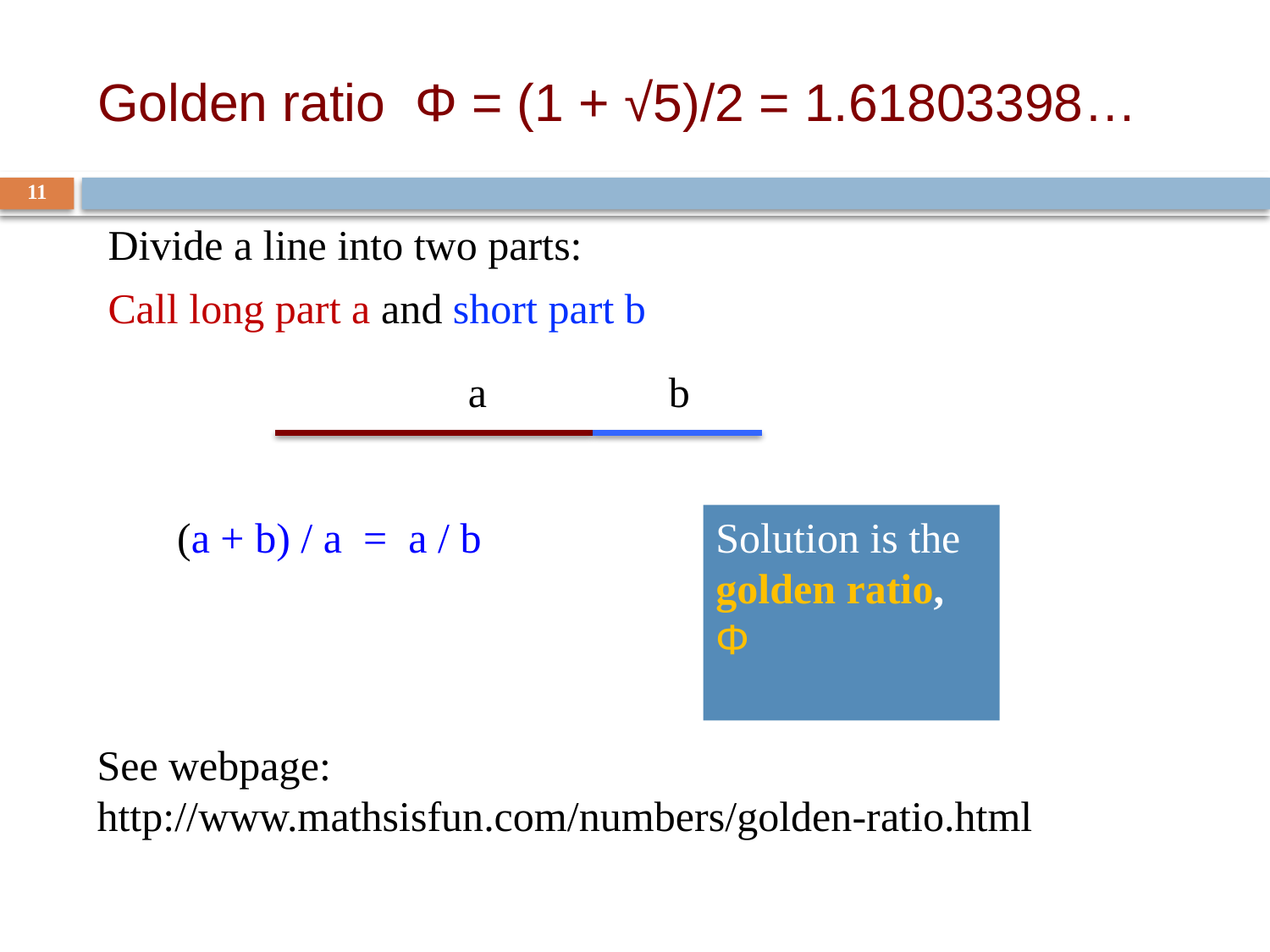

# Golden ratio  Φ = (1 + √5)/2 = 1.61803398…
11
Divide a line into two parts:
Call long part a and short part b

a
b
(a + b) / a  =  a / b
Solution is the
golden ratio, Φ

See webpage:
http://www.mathsisfun.com/numbers/golden-ratio.html